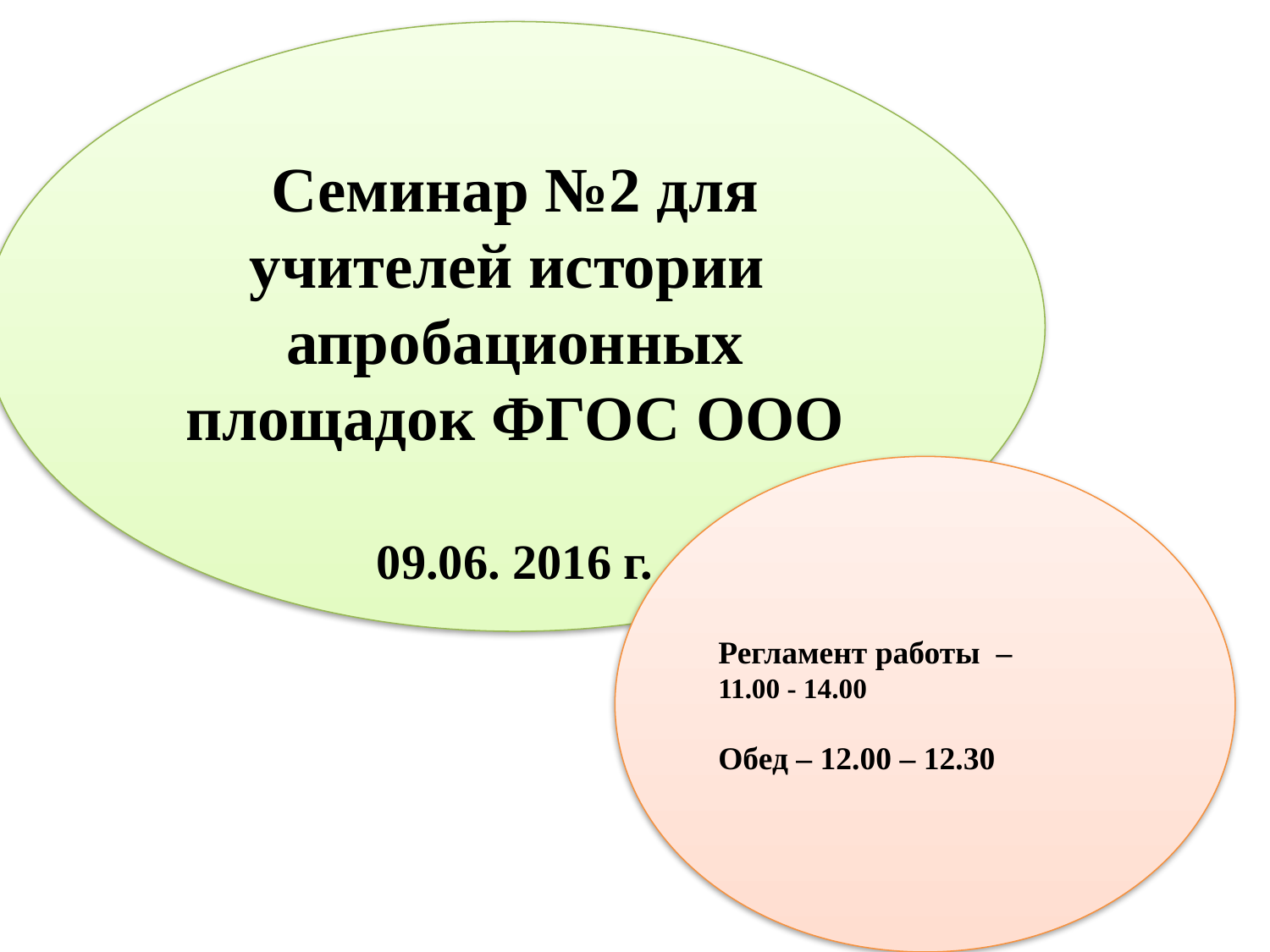

Семинар №2 для учителей истории
апробационных площадок ФГОС ООО
09.06. 2016 г.
#

Регламент работы  –
11.00 - 14.00

Обед – 12.00 – 12.30